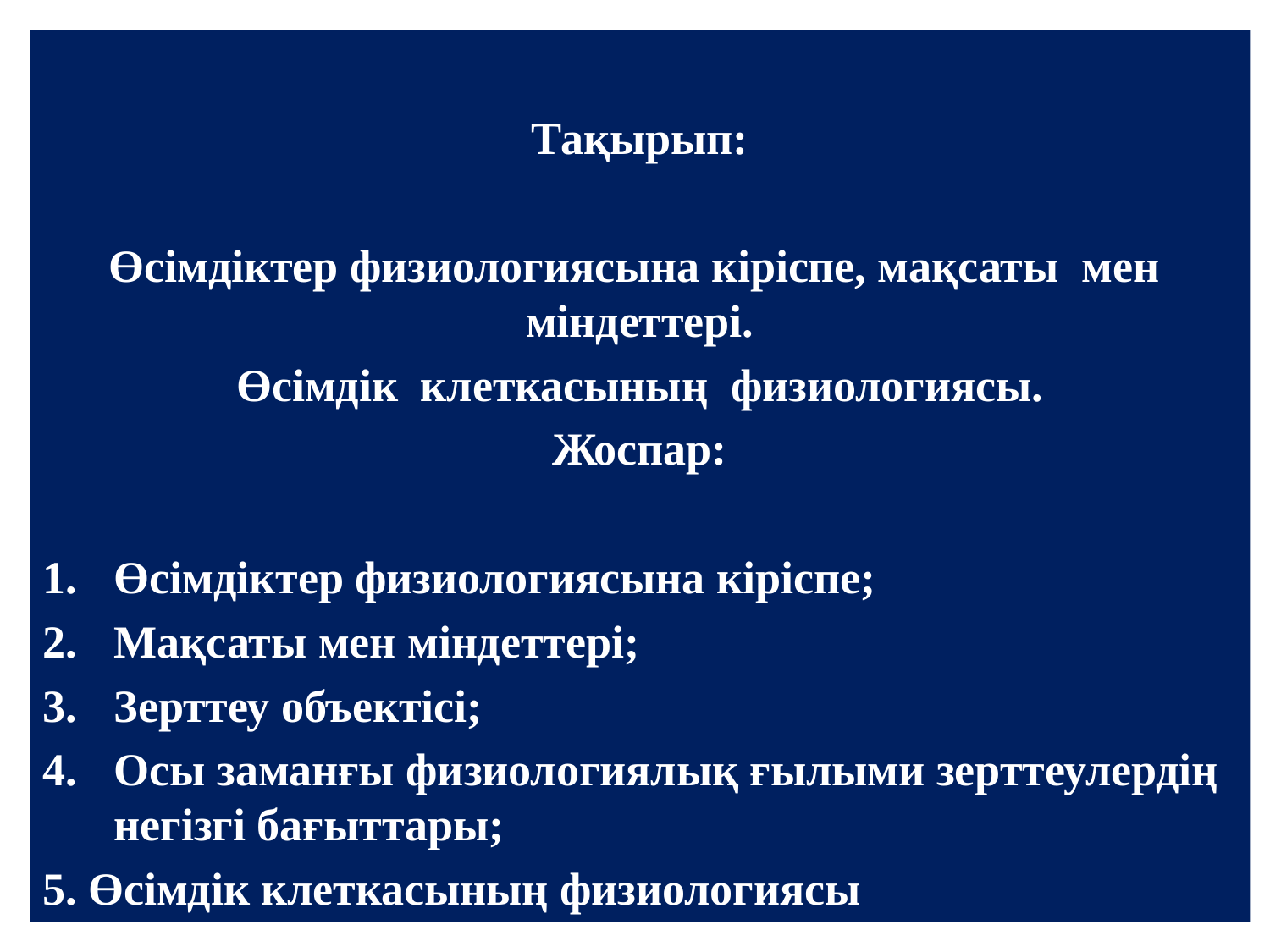

Тақырып:

Өсімдіктер физиологиясына кіріспе, мақсаты  мен  міндеттері.
Өсімдік  клеткасының  физиологиясы.
Жоспар:

Өсімдіктер физиологиясына кіріспе;
Мақсаты мен міндеттері;
Зерттеу объектісі;
Осы заманғы физиологиялық ғылыми зерттеулердің негізгі бағыттары;
5. Өсімдік клеткасының физиологиясы